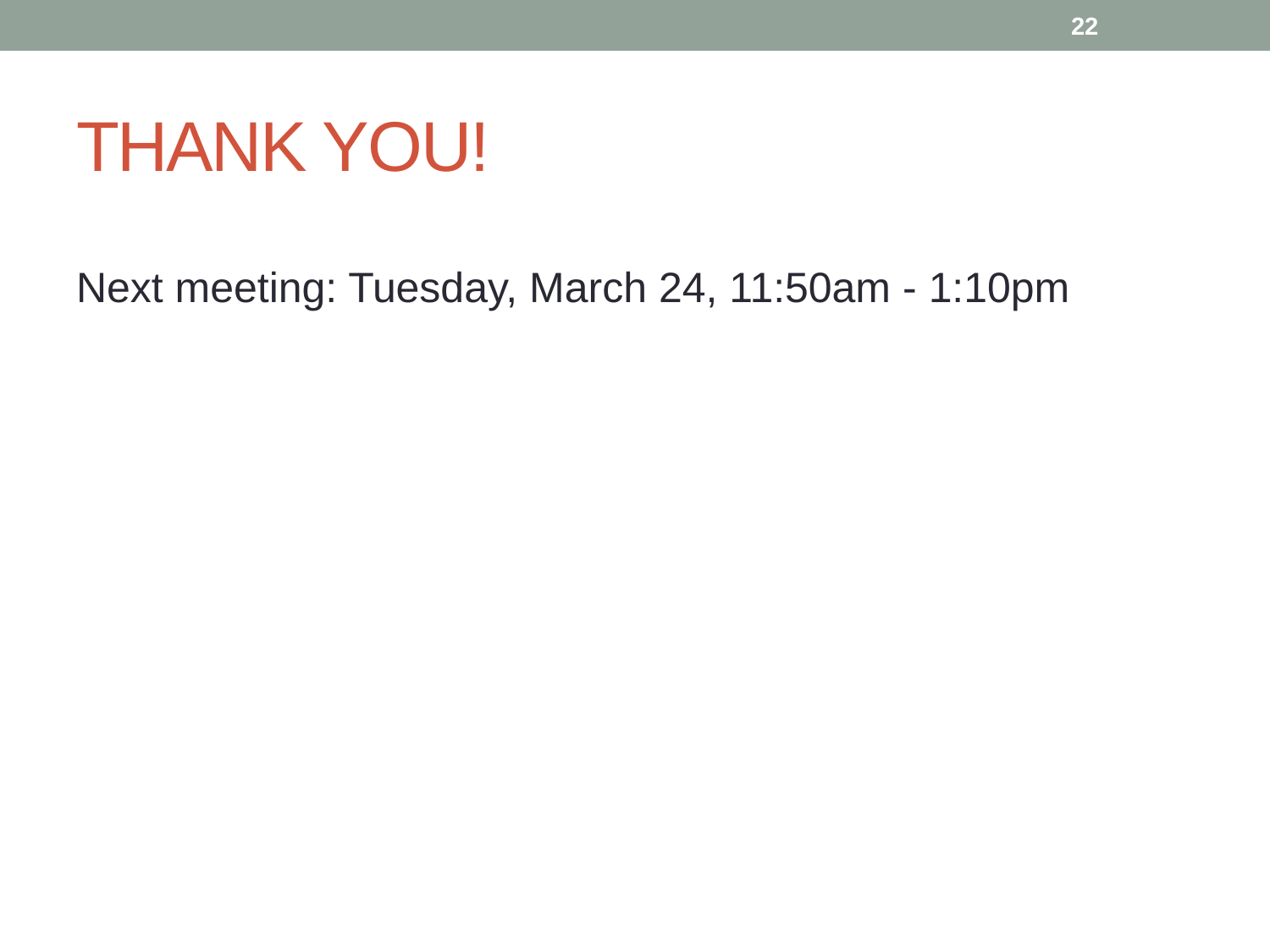

22
# THANK YOU!
Next meeting: Tuesday, March 24, 11:50am - 1:10pm